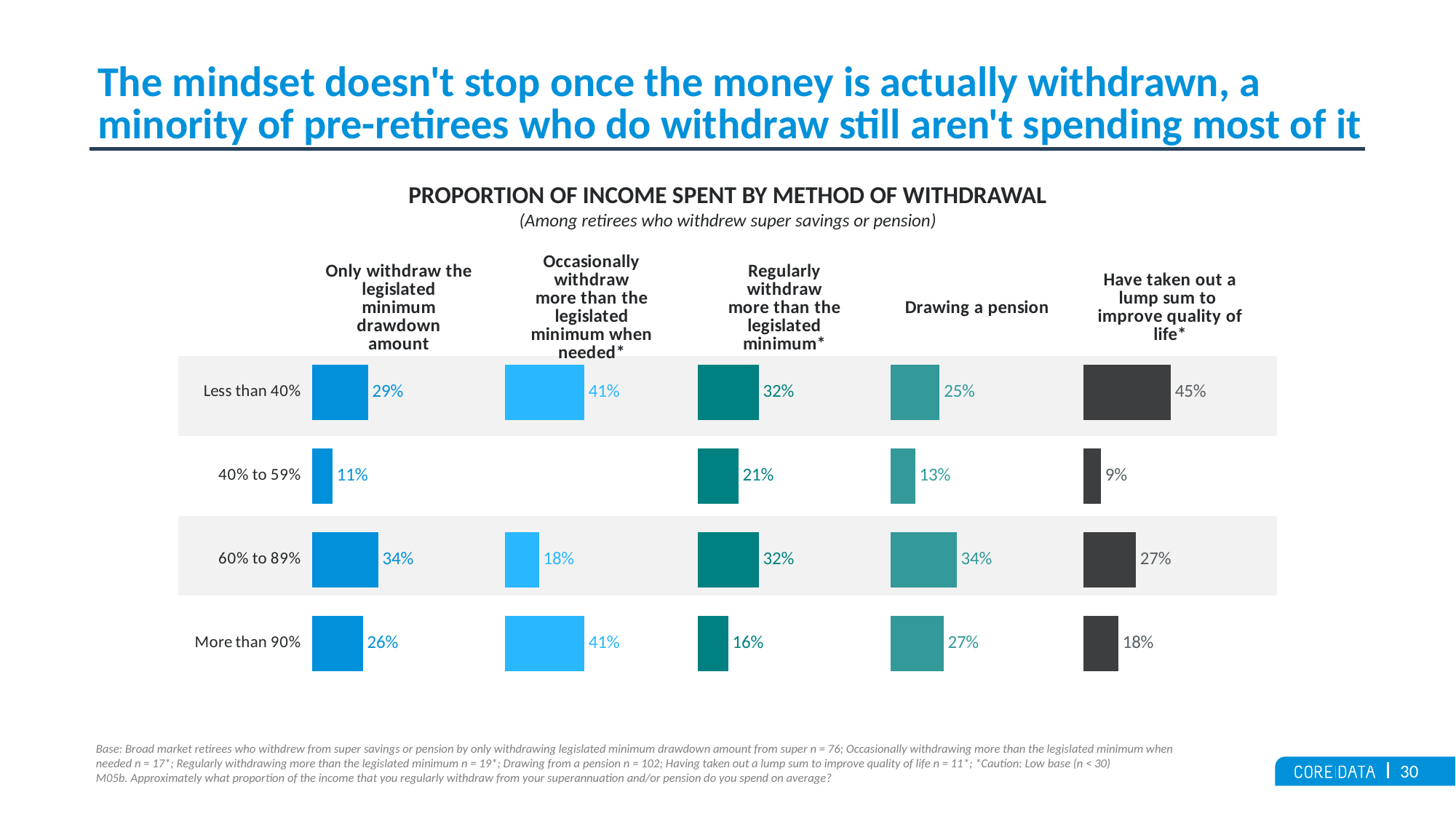

# The mindset doesn't stop once the money is actually withdrawn, a minority of pre-retirees who do withdraw still aren't spending most of it
PROPORTION OF INCOME SPENT BY METHOD OF WITHDRAWAL
(Among retirees who withdrew super savings or pension)

### Chart

| Category | Only withdraw the
legislated minimum
drawdown amount | White space | Occasionally withdraw
more than the legislated
minimum when needed* | Column1 | Regularly withdraw
more than the
legislated minimum* | Column2 | Drawing a pension | Column3 | Have taken out a
lump sum to
improve quality of life* | Column4 |
|---|---|---|---|---|---|---|---|---|---|---|
| More than 90% | 0.2631578947368 | 0.7368421052631999 | 0.4117647058824 | 0.5882352941176 | 0.1578947368421 | 0.8421052631579 | 0.2745098039216 | 0.7254901960783999 | 0.1818181818182 | 0.8181818181818 |
| 60% to 89% | 0.3421052631579 | 0.6578947368421 | 0.1764705882353 | 0.8235294117647 | 0.3157894736842 | 0.6842105263158 | 0.343137254902 | 0.656862745098 | 0.2727272727273 | 0.7272727272727 |
| 40% to 59% | 0.1052631578947 | 0.8947368421053 | 0.0 | 1.0 | 0.2105263157895 | 0.7894736842105 | 0.1274509803922 | 0.8725490196078001 | 0.09090909090909 | 0.9090909090909101 |
| Less than 40% | 0.2894736842105 | 0.7105263157895 | 0.4117647058824 | 0.5882352941176 | 0.3157894736842 | 0.6842105263158 | 0.2549019607843 | 0.7450980392157001 | 0.4545454545455 | 0.5454545454545 |
|  |
| --- |
|  |
|  |
Base: Broad market retirees who withdrew from super savings or pension by only withdrawing legislated minimum drawdown amount from super n = 76; Occasionally withdrawing more than the legislated minimum when
needed n = 17*; Regularly withdrawing more than the legislated minimum n = 19*; Drawing from a pension n = 102; Having taken out a lump sum to improve quality of life n = 11*; *Caution: Low base (n < 30)
M05b. Approximately what proportion of the income that you regularly withdraw from your superannuation and/or pension do you spend on average?